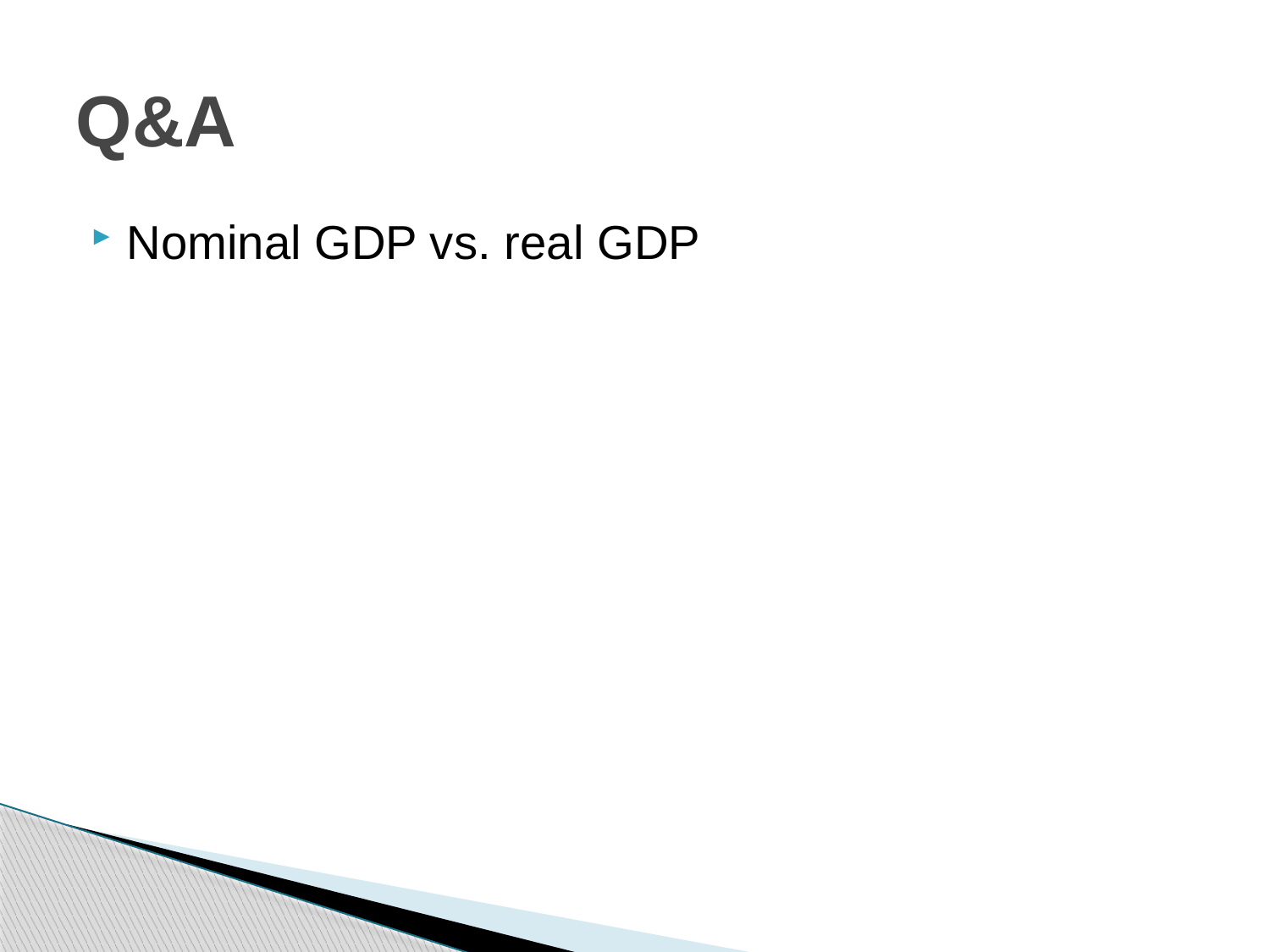

# Q&A
Nominal GDP vs. real GDP